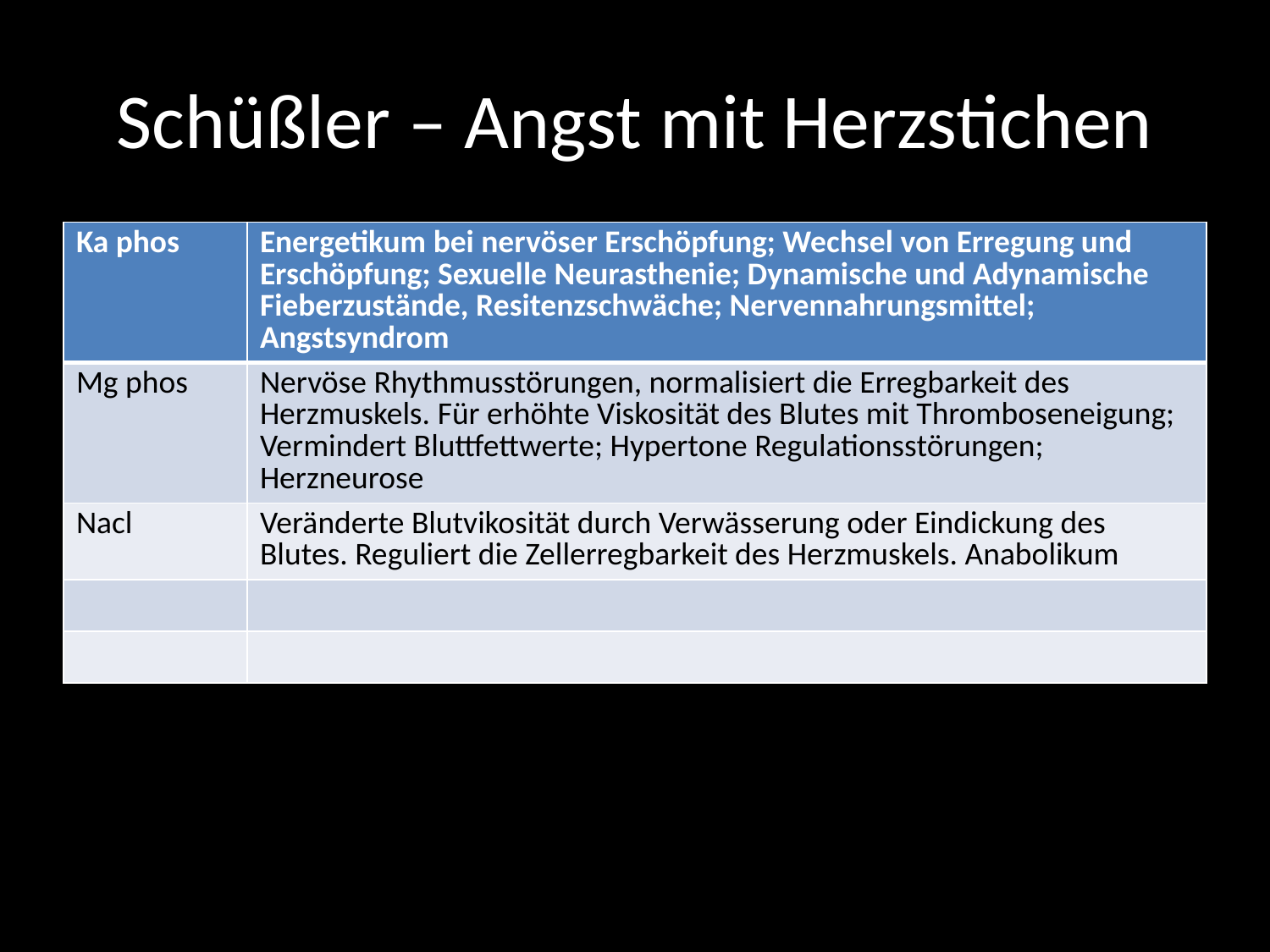

# Schüßler – Angst mit Herzstichen
| Ka phos | Energetikum bei nervöser Erschöpfung; Wechsel von Erregung und Erschöpfung; Sexuelle Neurasthenie; Dynamische und Adynamische Fieberzustände, Resitenzschwäche; Nervennahrungsmittel; Angstsyndrom |
| --- | --- |
| Mg phos | Nervöse Rhythmusstörungen, normalisiert die Erregbarkeit des Herzmuskels. Für erhöhte Viskosität des Blutes mit Thromboseneigung; Vermindert Bluttfettwerte; Hypertone Regulationsstörungen; Herzneurose |
| Nacl | Veränderte Blutvikosität durch Verwässerung oder Eindickung des Blutes. Reguliert die Zellerregbarkeit des Herzmuskels. Anabolikum |
|  |  |
|  |  |